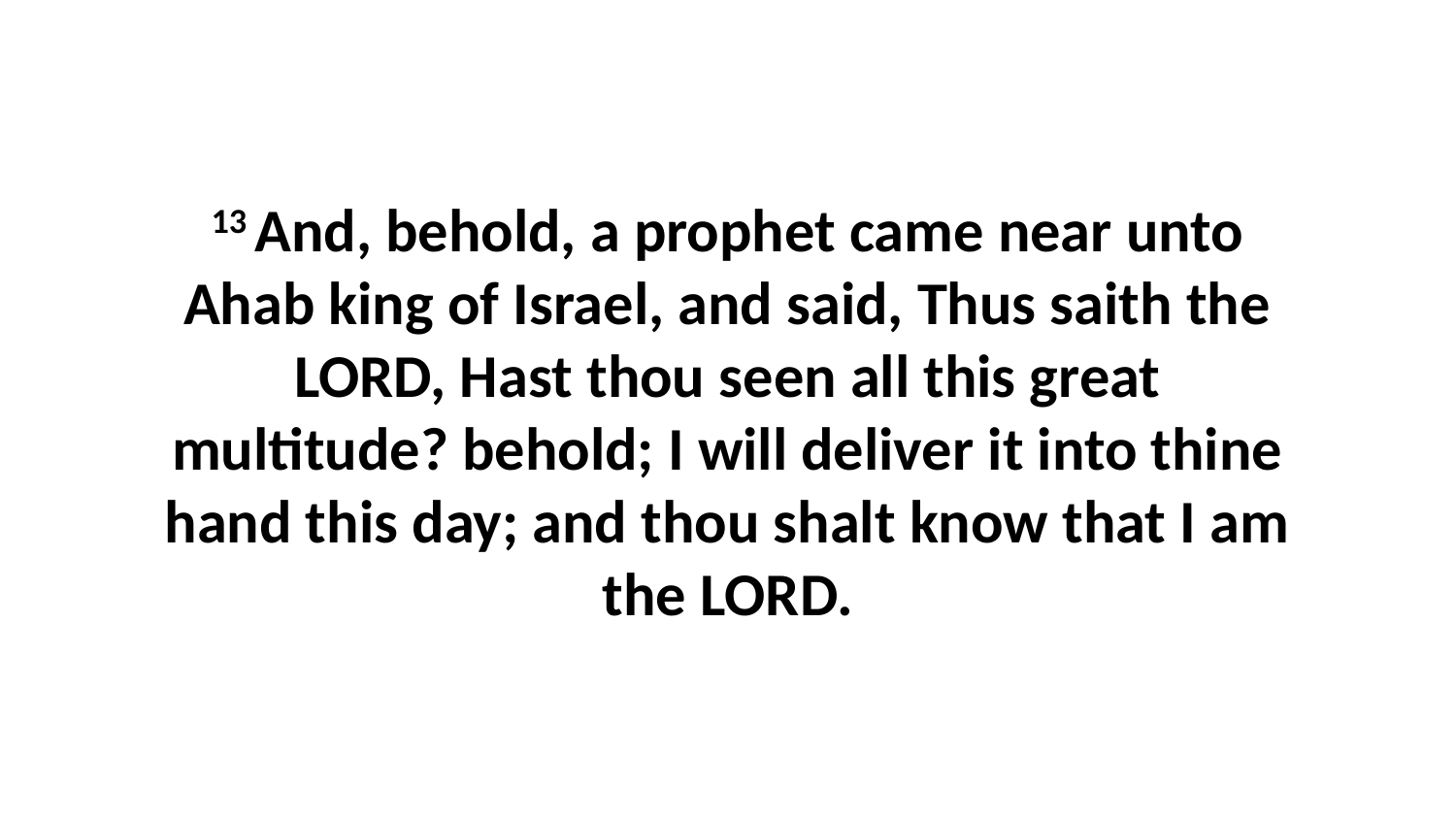

13 And, behold, a prophet came near unto Ahab king of Israel, and said, Thus saith the LORD, Hast thou seen all this great multitude? behold; I will deliver it into thine hand this day; and thou shalt know that I am the LORD.